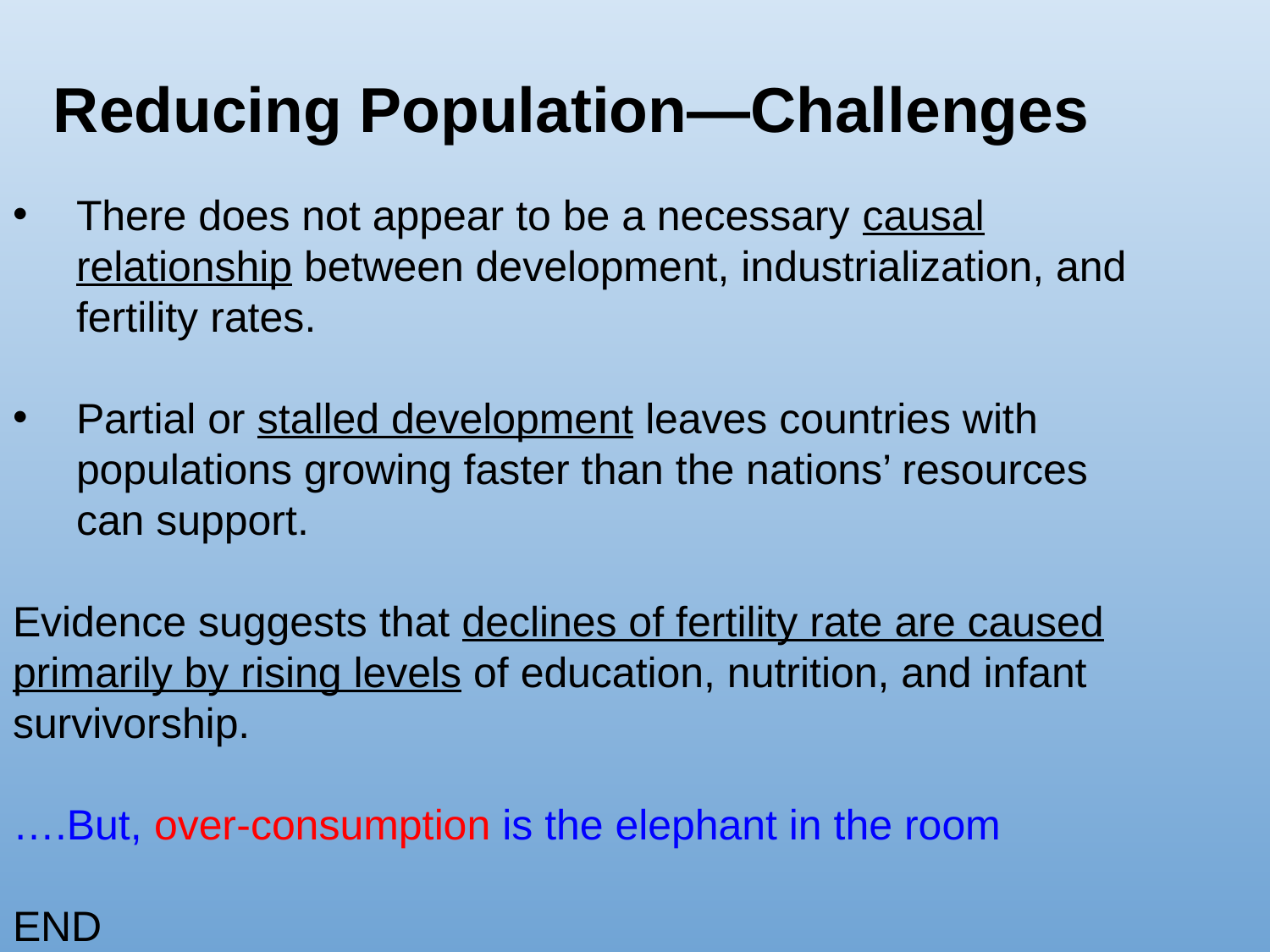

# Reducing Population—Challenges
There does not appear to be a necessary causal relationship between development, industrialization, and fertility rates.

Partial or stalled development leaves countries with populations growing faster than the nations’ resources can support.

Evidence suggests that declines of fertility rate are caused primarily by rising levels of education, nutrition, and infant survivorship.

….But, over-consumption is the elephant in the room

END